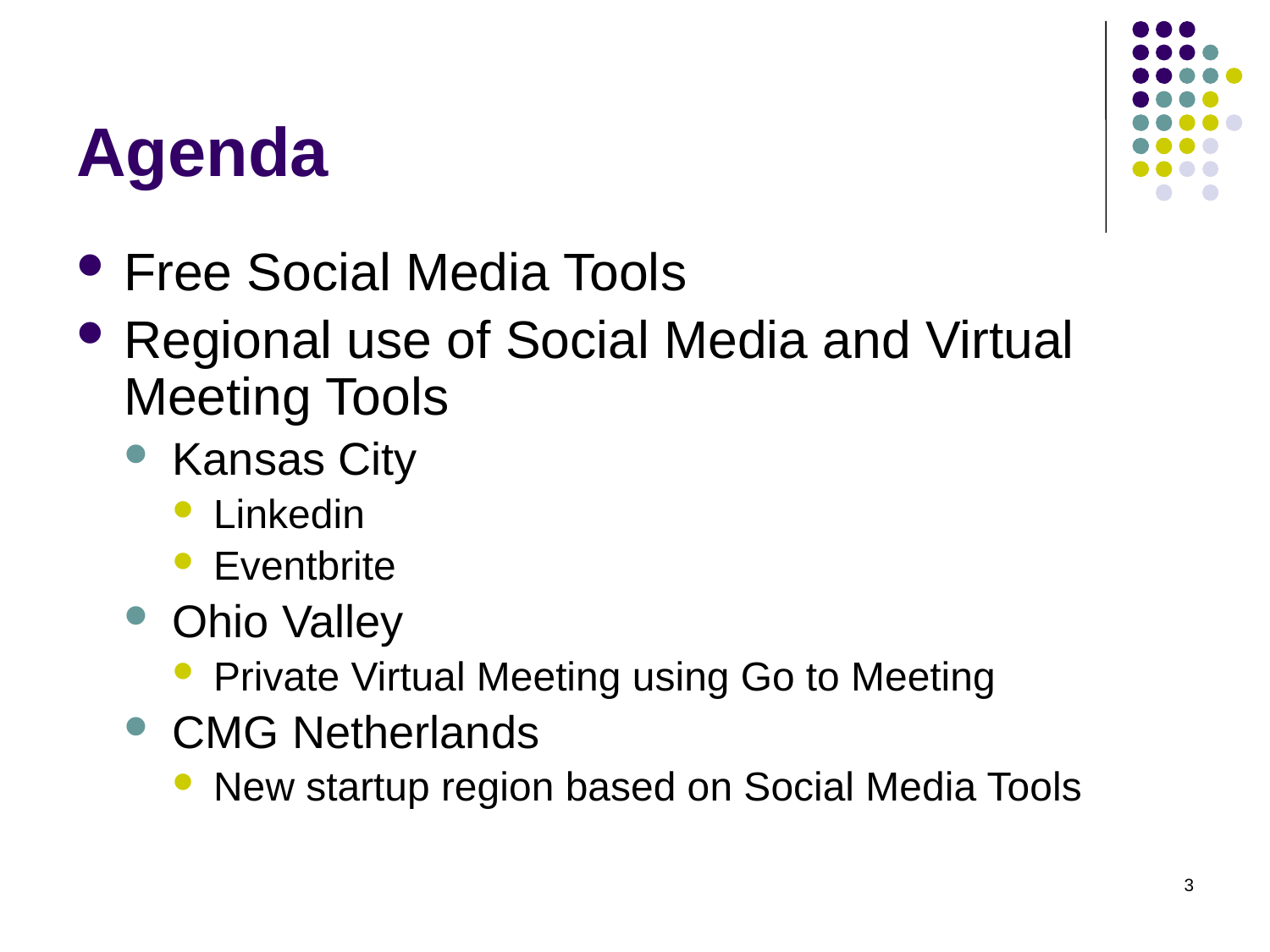

# Agenda
Free Social Media Tools
Regional use of Social Media and Virtual Meeting Tools
Kansas City
Linkedin
Eventbrite
Ohio Valley
Private Virtual Meeting using Go to Meeting
CMG Netherlands
New startup region based on Social Media Tools
3